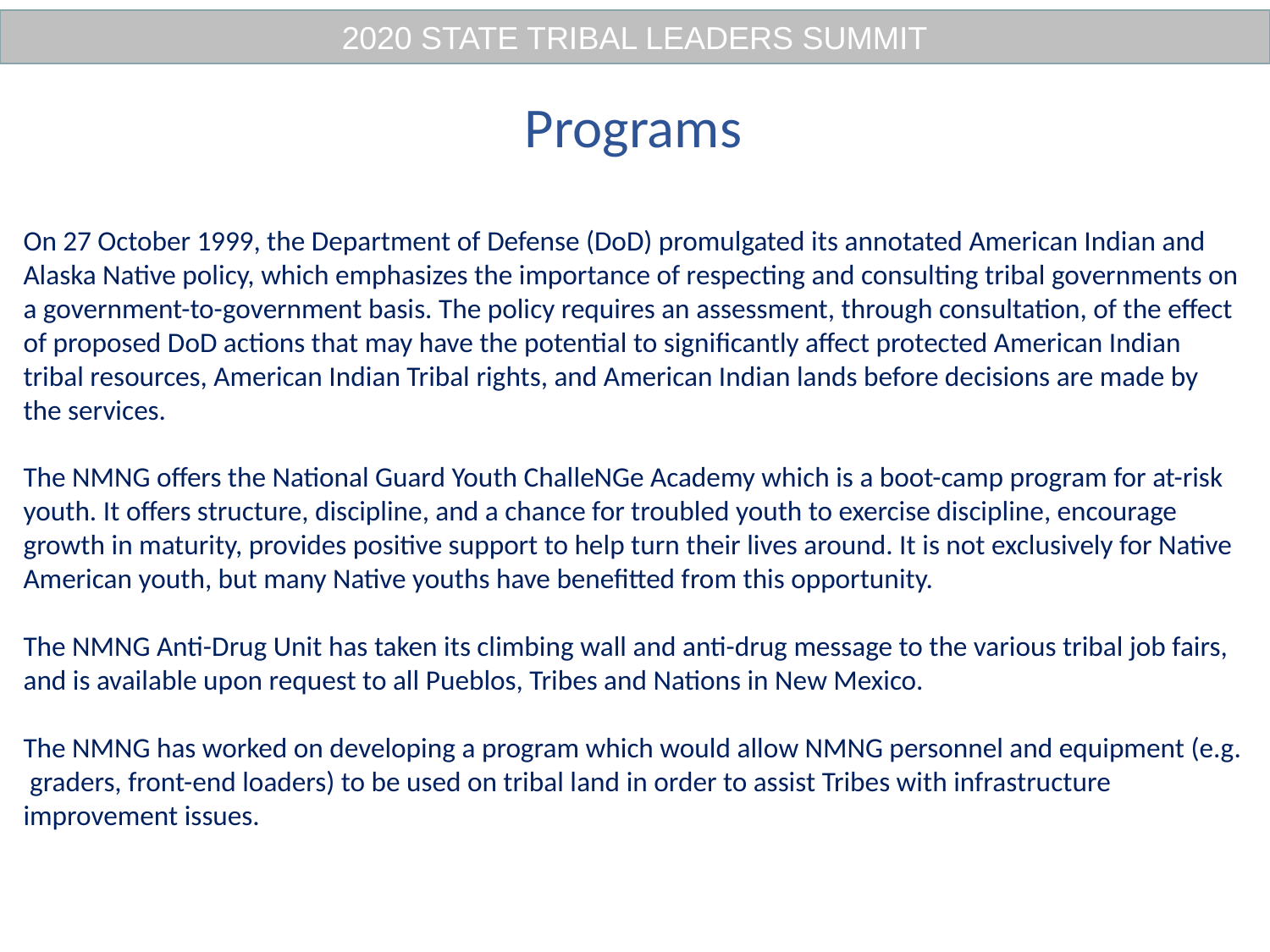

2020 STATE TRIBAL LEADERS SUMMIT
Programs

# On 27 October 1999, the Department of Defense (DoD) promulgated its annotated American Indian and Alaska Native policy, which emphasizes the importance of respecting and consulting tribal governments on a government-to-government basis. The policy requires an assessment, through consultation, of the effect of proposed DoD actions that may have the potential to significantly affect protected American Indian tribal resources, American Indian Tribal rights, and American Indian lands before decisions are made by the services. The NMNG offers the National Guard Youth ChalleNGe Academy which is a boot-camp program for at-risk youth. It offers structure, discipline, and a chance for troubled youth to exercise discipline, encourage growth in maturity, provides positive support to help turn their lives around. It is not exclusively for Native American youth, but many Native youths have benefitted from this opportunity. The NMNG Anti-Drug Unit has taken its climbing wall and anti-drug message to the various tribal job fairs, and is available upon request to all Pueblos, Tribes and Nations in New Mexico. The NMNG has worked on developing a program which would allow NMNG personnel and equipment (e.g.  graders, front-end loaders) to be used on tribal land in order to assist Tribes with infrastructure improvement issues.